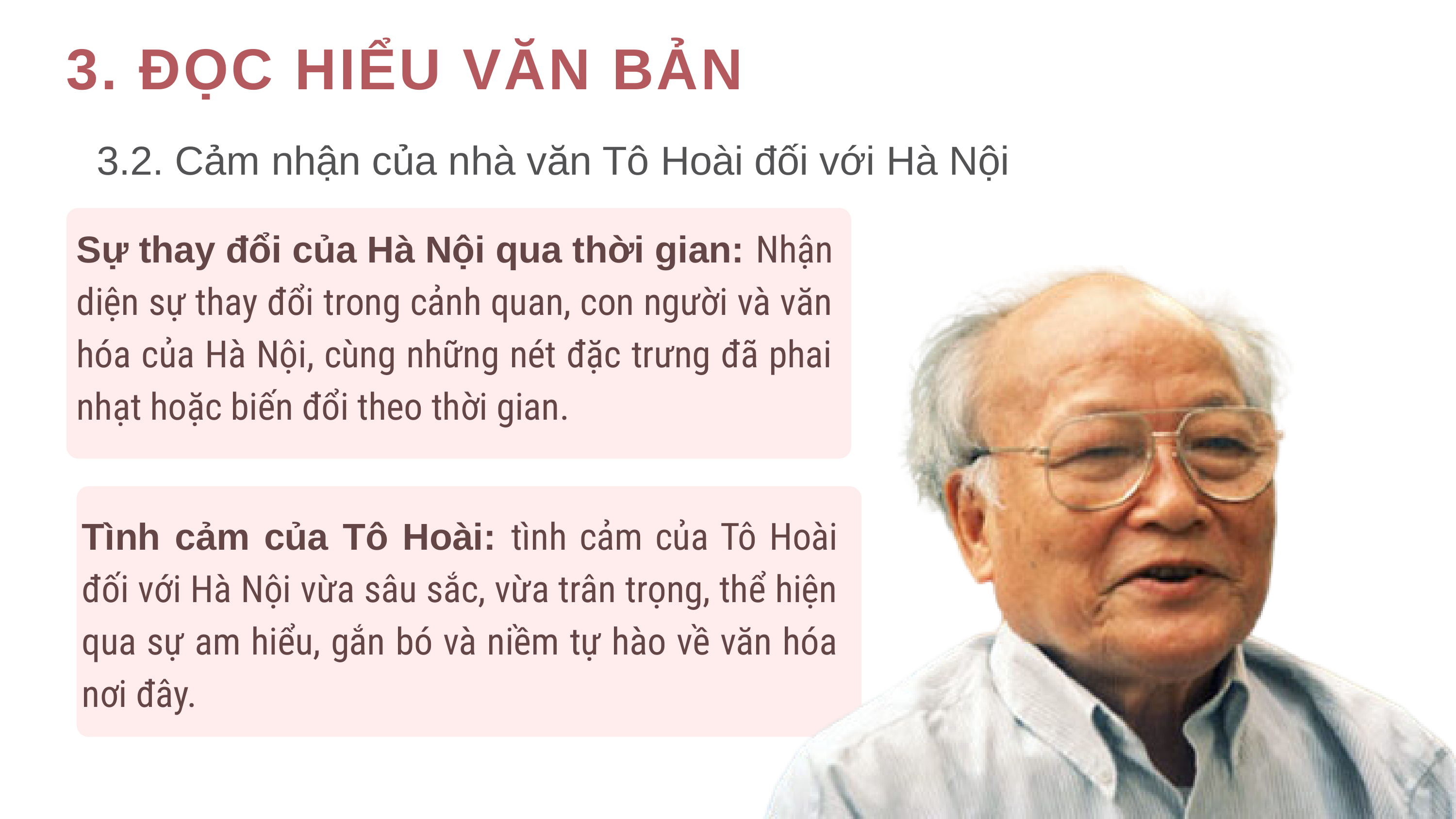

3. ĐỌC HIỂU VĂN BẢN
3.2. Cảm nhận của nhà văn Tô Hoài đối với Hà Nội

Sự thay đổi của Hà Nội qua thời gian: Nhận diện sự thay đổi trong cảnh quan, con người và văn hóa của Hà Nội, cùng những nét đặc trưng đã phai nhạt hoặc biến đổi theo thời gian.

Tình cảm của Tô Hoài: tình cảm của Tô Hoài đối với Hà Nội vừa sâu sắc, vừa trân trọng, thể hiện qua sự am hiểu, gắn bó và niềm tự hào về văn hóa nơi đây.